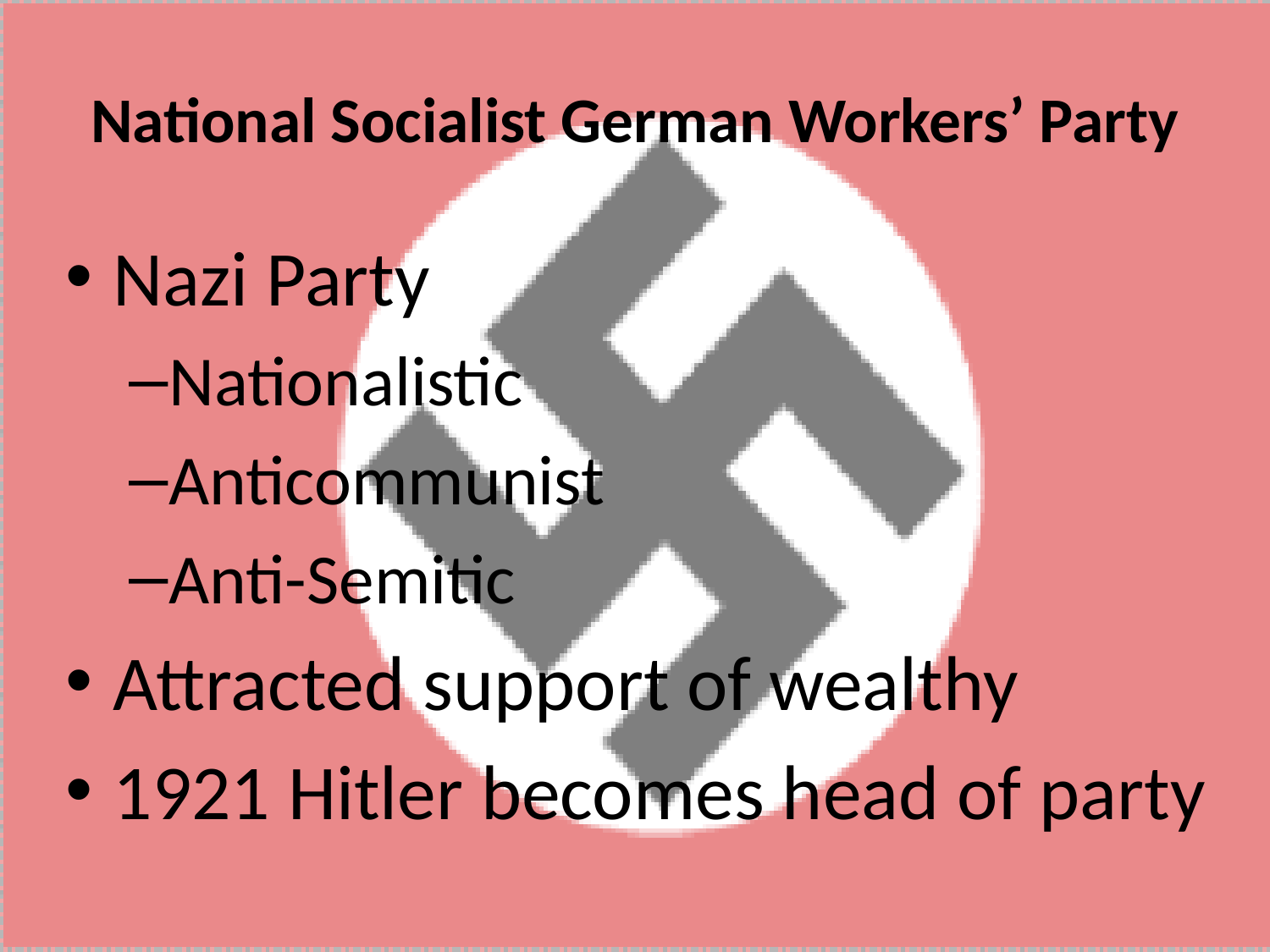

# National Socialist German Workers’ Party
Nazi Party
Nationalistic
Anticommunist
Anti-Semitic
Attracted support of wealthy
1921 Hitler becomes head of party